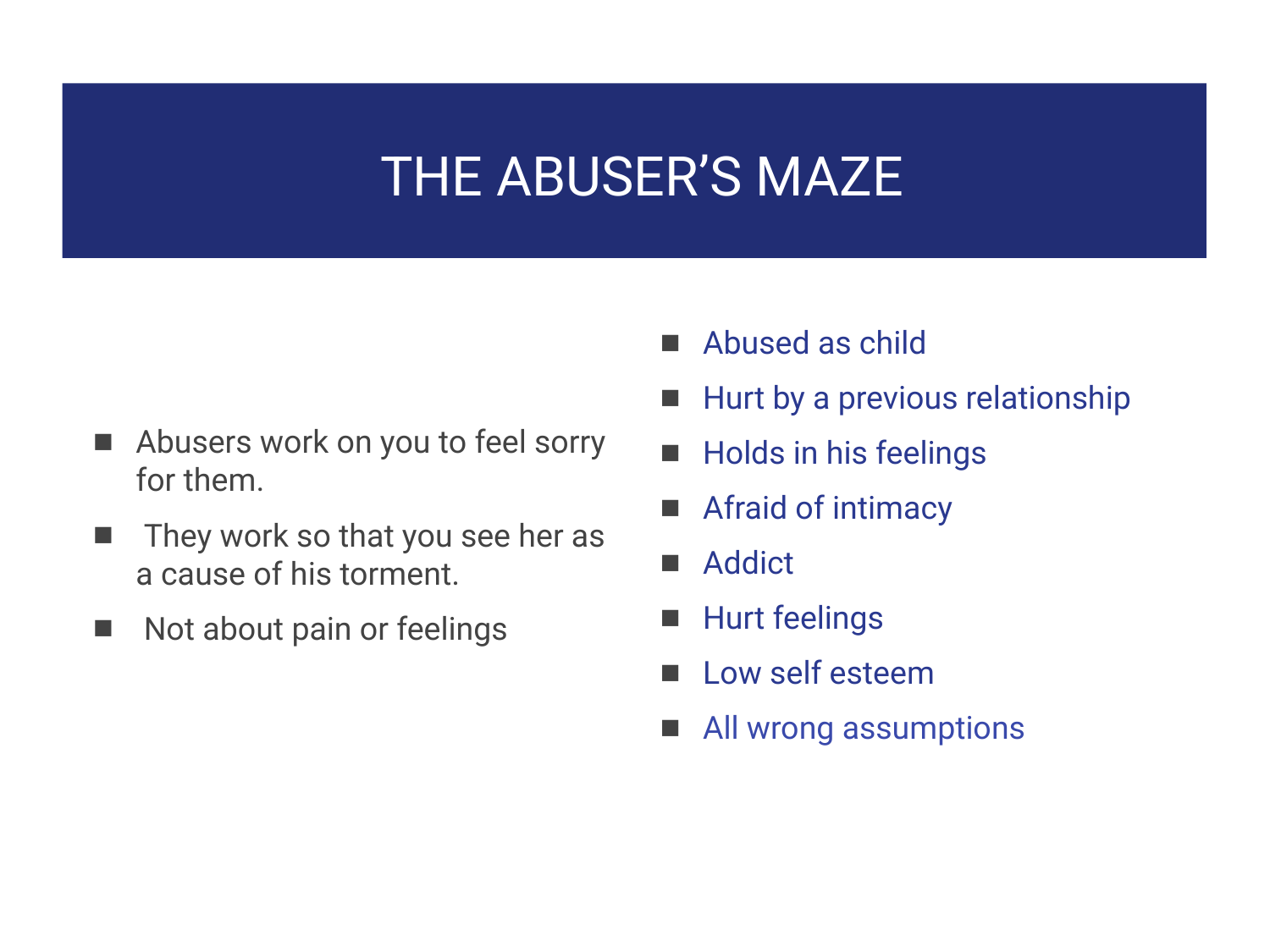

# THE ABUSER’S MAZE
Abusers work on you to feel sorry for them.
 They work so that you see her as a cause of his torment.
 Not about pain or feelings

Abused as child
Hurt by a previous relationship
Holds in his feelings
Afraid of intimacy
Addict
Hurt feelings
Low self esteem
All wrong assumptions